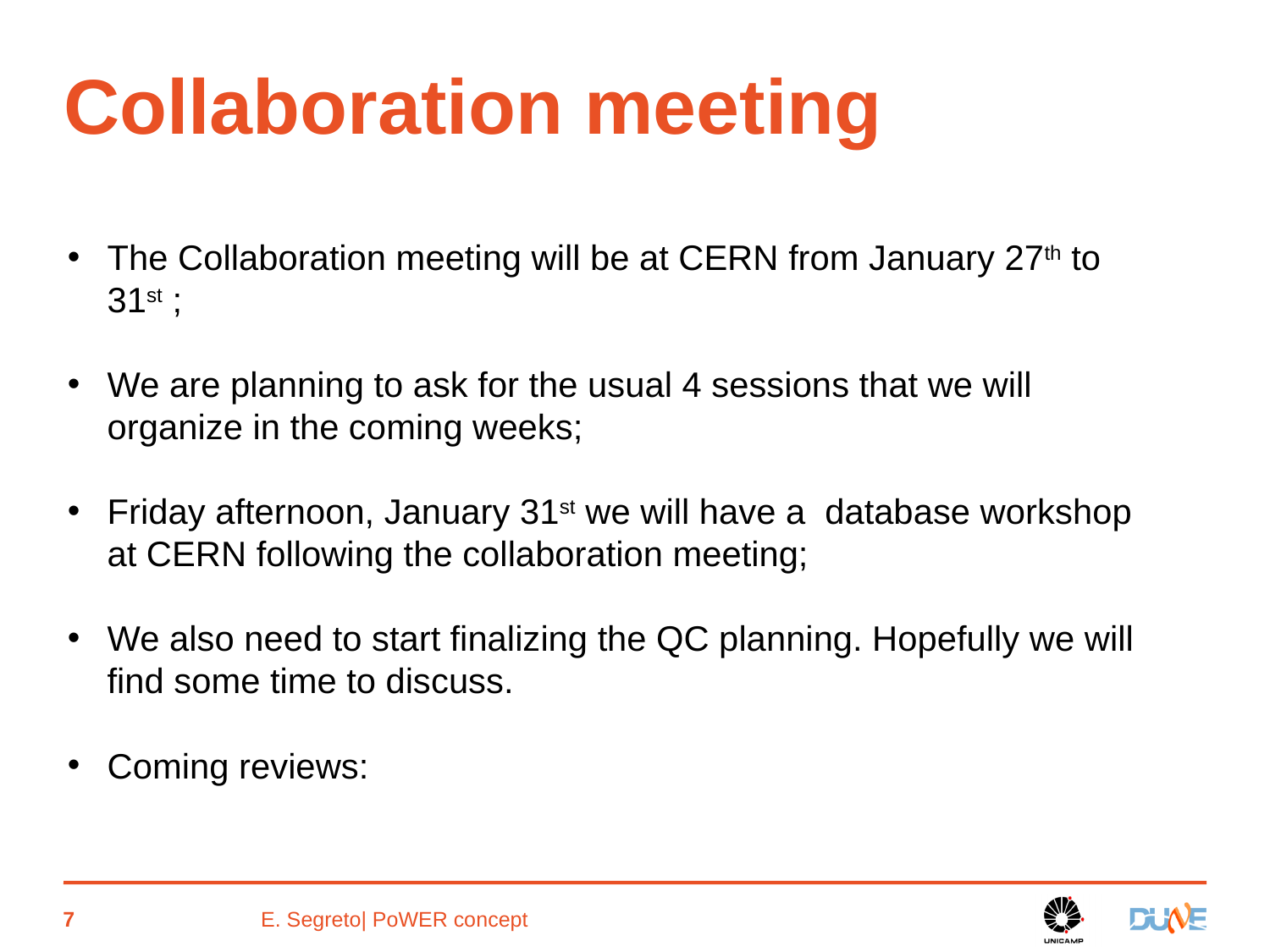

# Collaboration meeting
The Collaboration meeting will be at CERN from January 27th to 31st ;

We are planning to ask for the usual 4 sessions that we will organize in the coming weeks;

Friday afternoon, January 31st we will have a  database workshop at CERN following the collaboration meeting;

We also need to start finalizing the QC planning. Hopefully we will find some time to discuss.

Coming reviews:

7
E. Segreto| PoWER concept